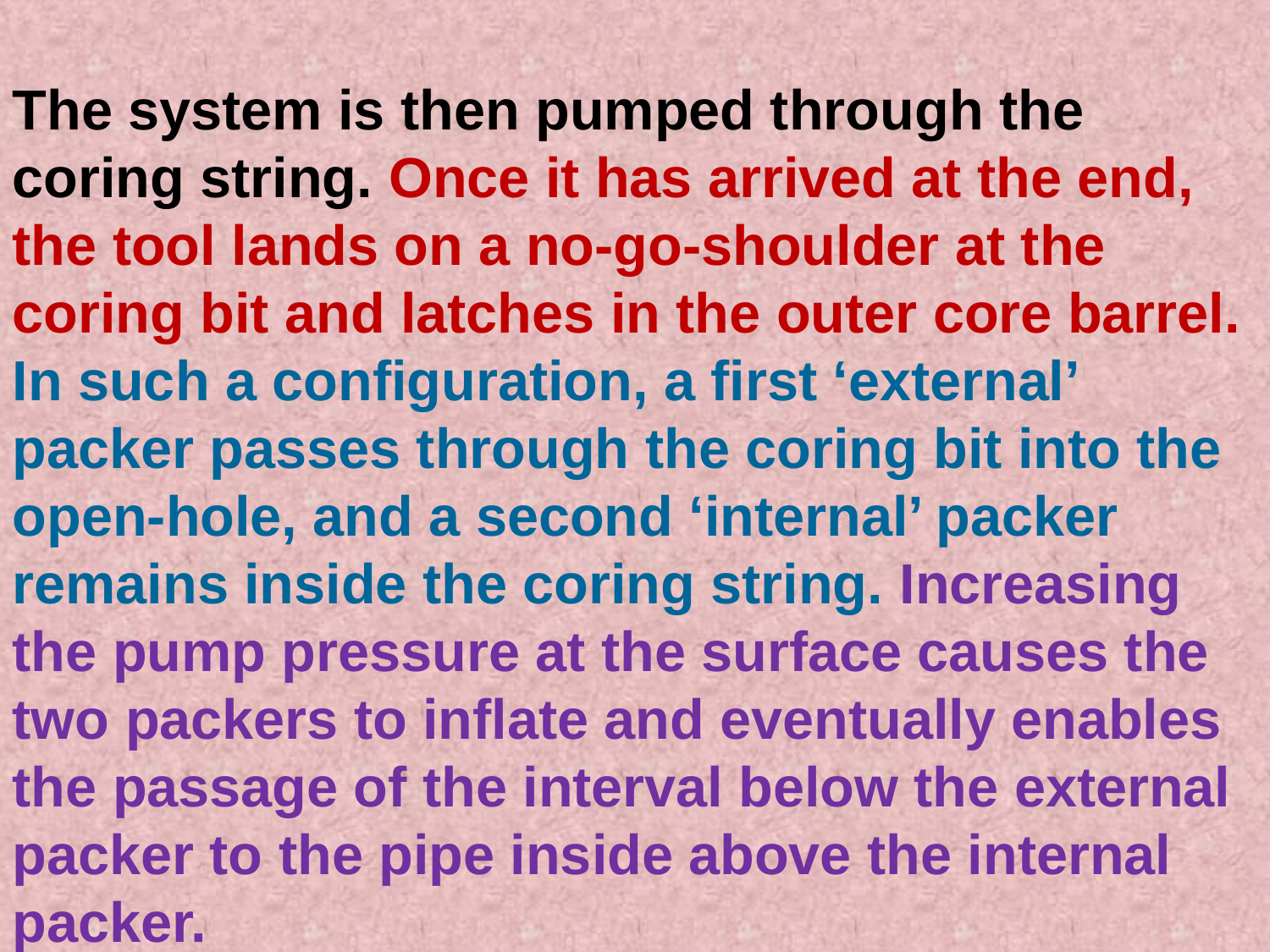

The system is then pumped through the coring string. Once it has arrived at the end, the tool lands on a no-go-shoulder at the coring bit and latches in the outer core barrel.
In such a configuration, a first ‘external’ packer passes through the coring bit into the open-hole, and a second ‘internal’ packer remains inside the coring string. Increasing the pump pressure at the surface causes the two packers to inflate and eventually enables the passage of the interval below the external packer to the pipe inside above the internal packer.